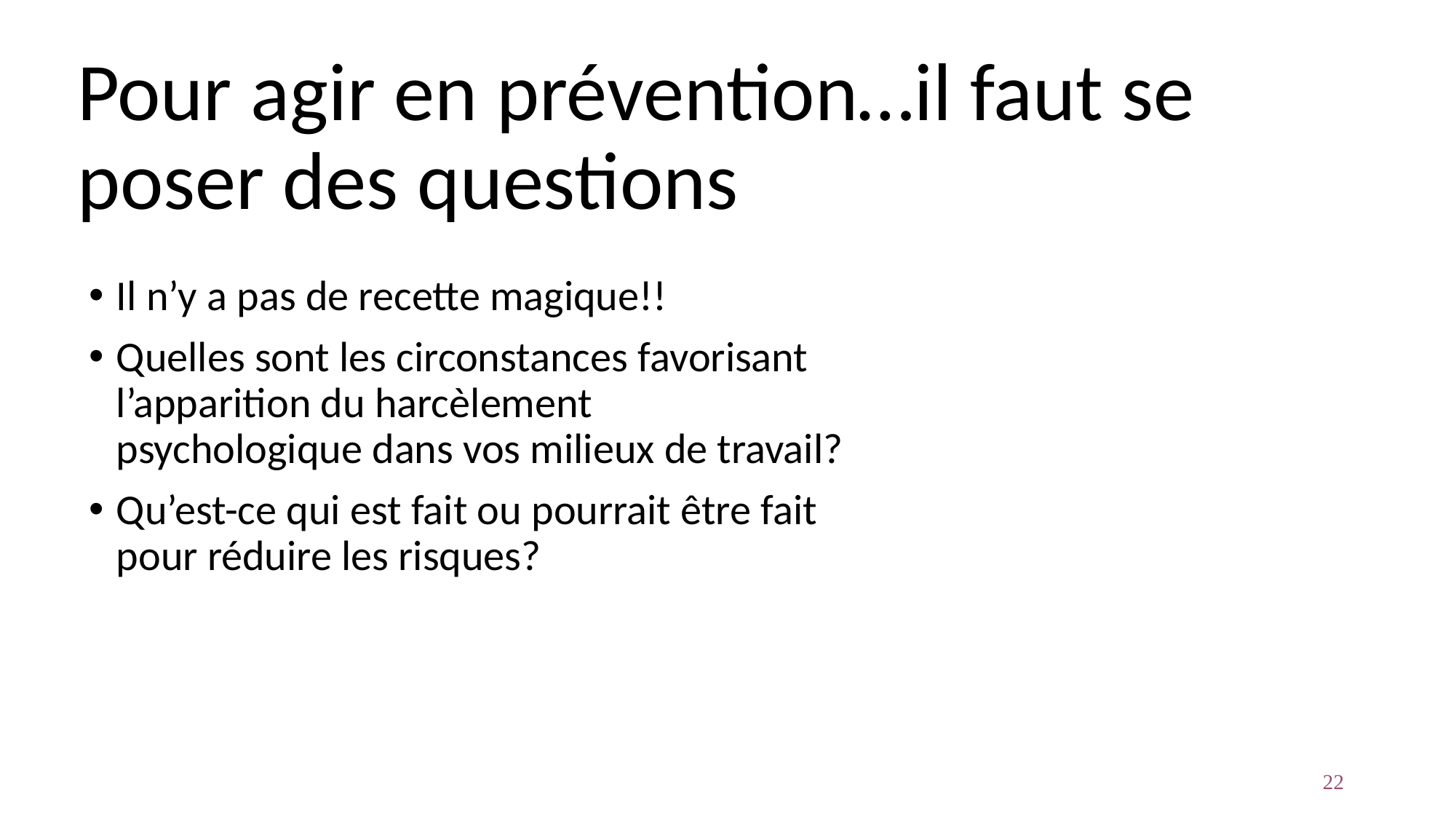

# Pour agir en prévention…il faut se poser des questions
Il n’y a pas de recette magique!!
Quelles sont les circonstances favorisant l’apparition du harcèlement psychologique dans vos milieux de travail?
Qu’est-ce qui est fait ou pourrait être fait pour réduire les risques?

22